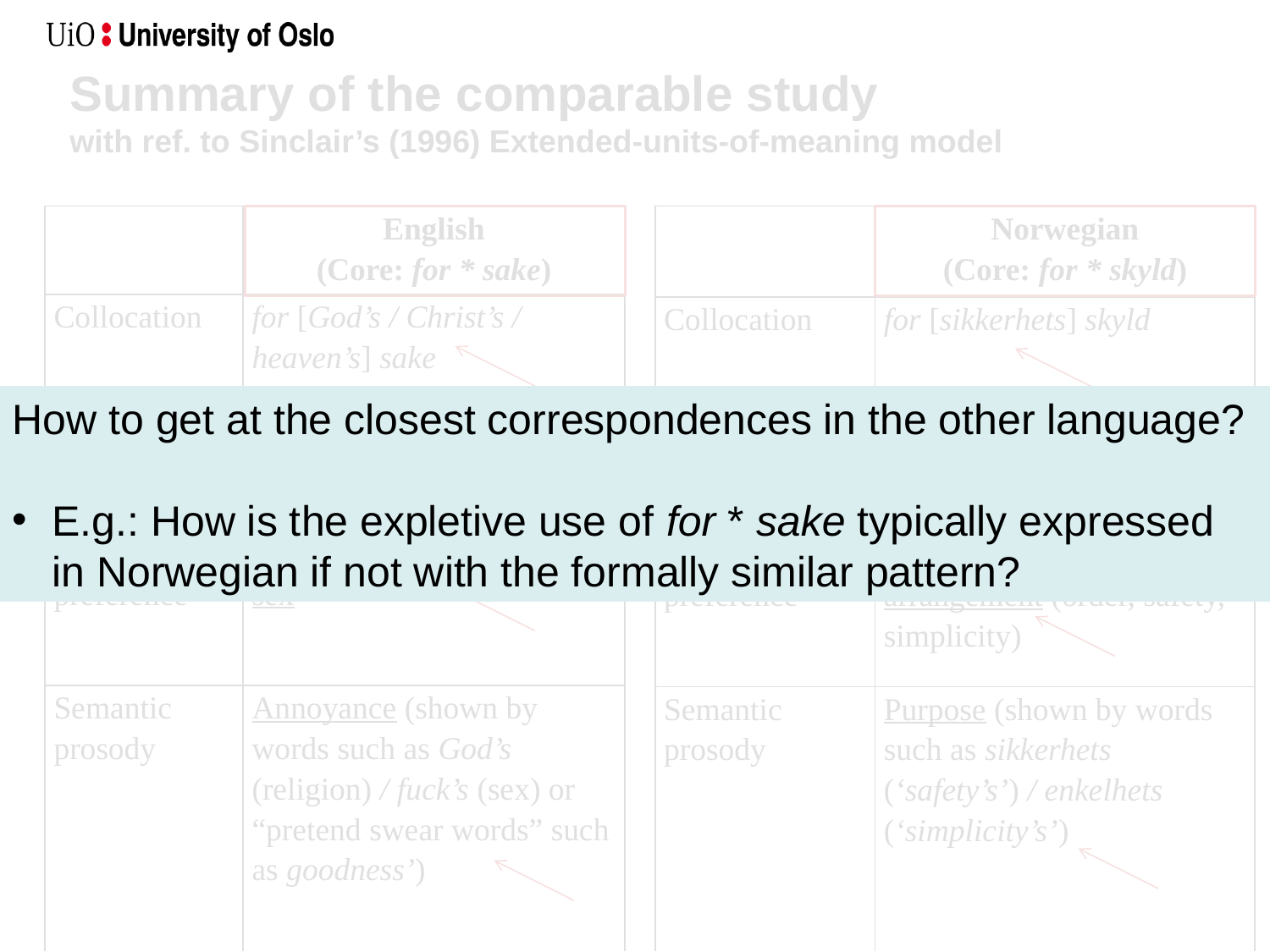

# Summary of the comparable study with ref. to Sinclair’s (1996) Extended-units-of-meaning model

|  | English (Core: for \* sake) |
| --- | --- |
| Collocation | for [God’s / Christ’s / heaven’s] sake |
| Colligation | for NPgen sake |
| Semantic preference | words to do with religion, sex |
| Semantic prosody | Annoyance (shown by words such as God’s (religion) / fuck’s (sex) or “pretend swear words” such as goodness’) |

|  | Norwegian (Core: for \* skyld) |
| --- | --- |
| Collocation | for [sikkerhets] skyld |
| Colligation | for NPgen skyld |
| Semantic preference | words to do with arrangement (order, safety, simplicity) |
| Semantic prosody | Purpose (shown by words such as sikkerhets (‘safety’s’) / enkelhets (‘simplicity’s’) |

How to get at the closest correspondences in the other language?

E.g.: How is the expletive use of for * sake typically expressed in Norwegian if not with the formally similar pattern?